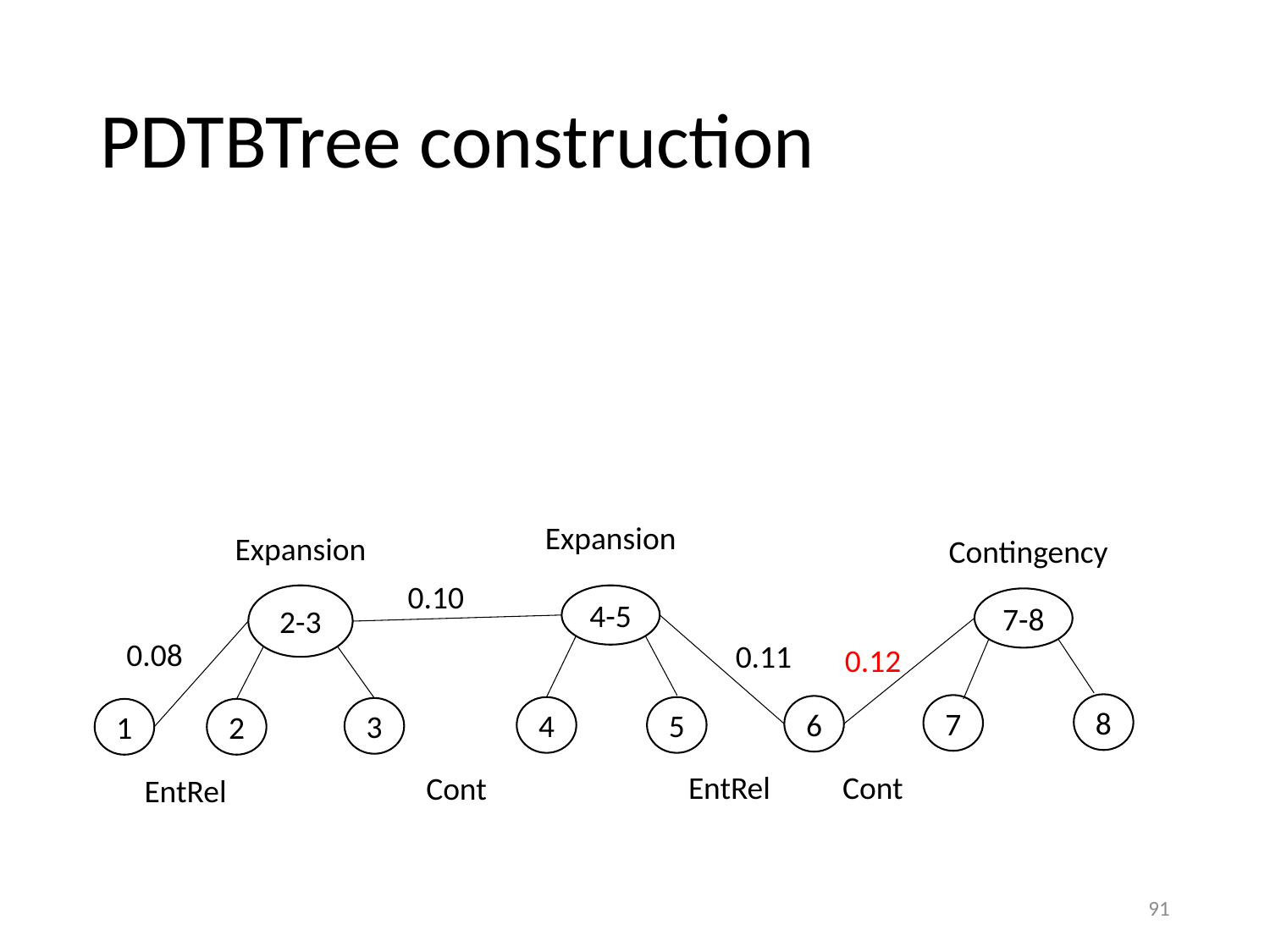

# PDTBTree construction

Expansion
Expansion
Contingency
0.10
2-3
4-5
7-8
0.08
0.11
0.12
8
7
6
5
4
3
1
2
EntRel
Cont
Cont
EntRel
91